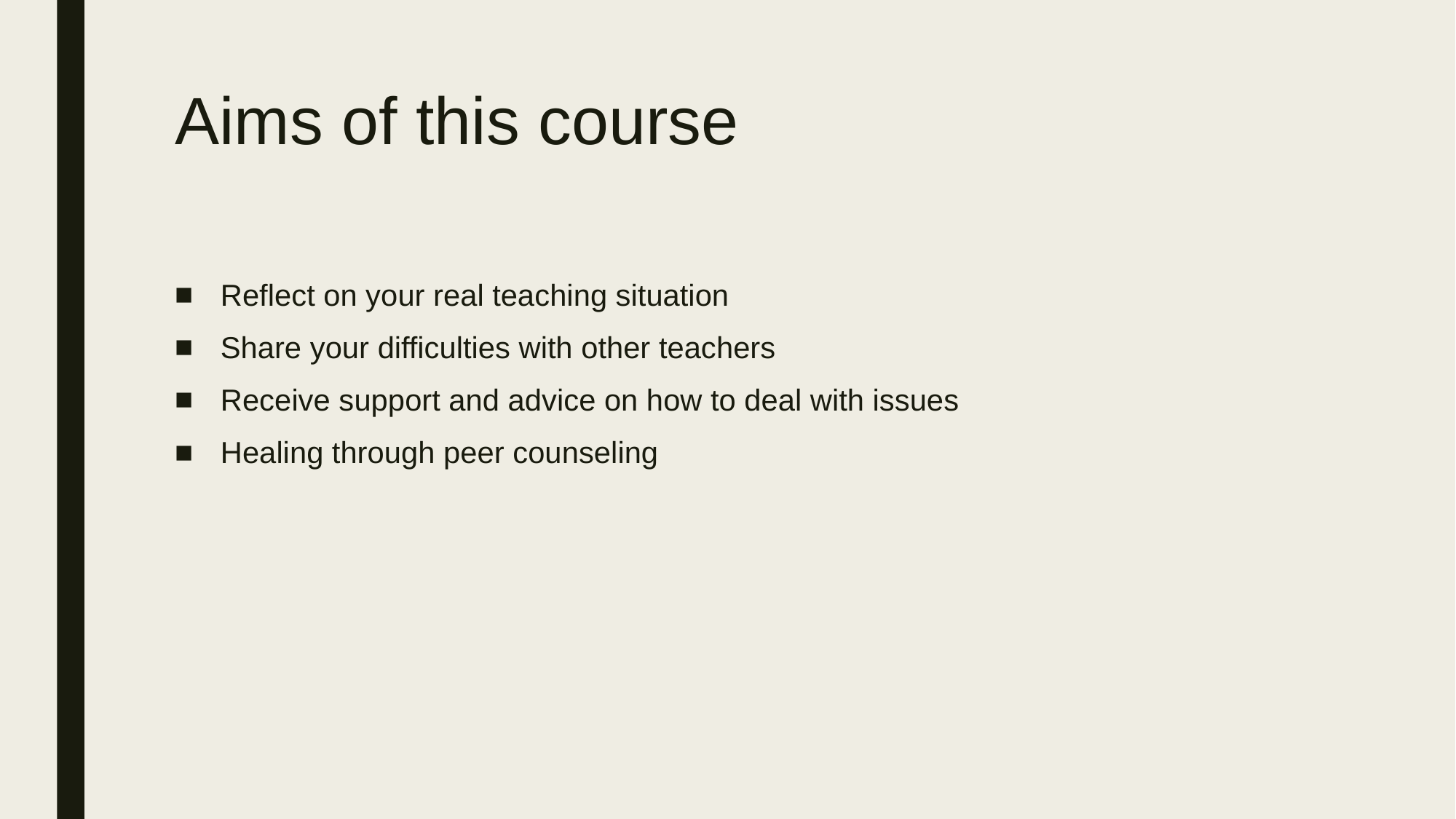

# Aims of this course
Reflect on your real teaching situation
Share your difficulties with other teachers
Receive support and advice on how to deal with issues
Healing through peer counseling